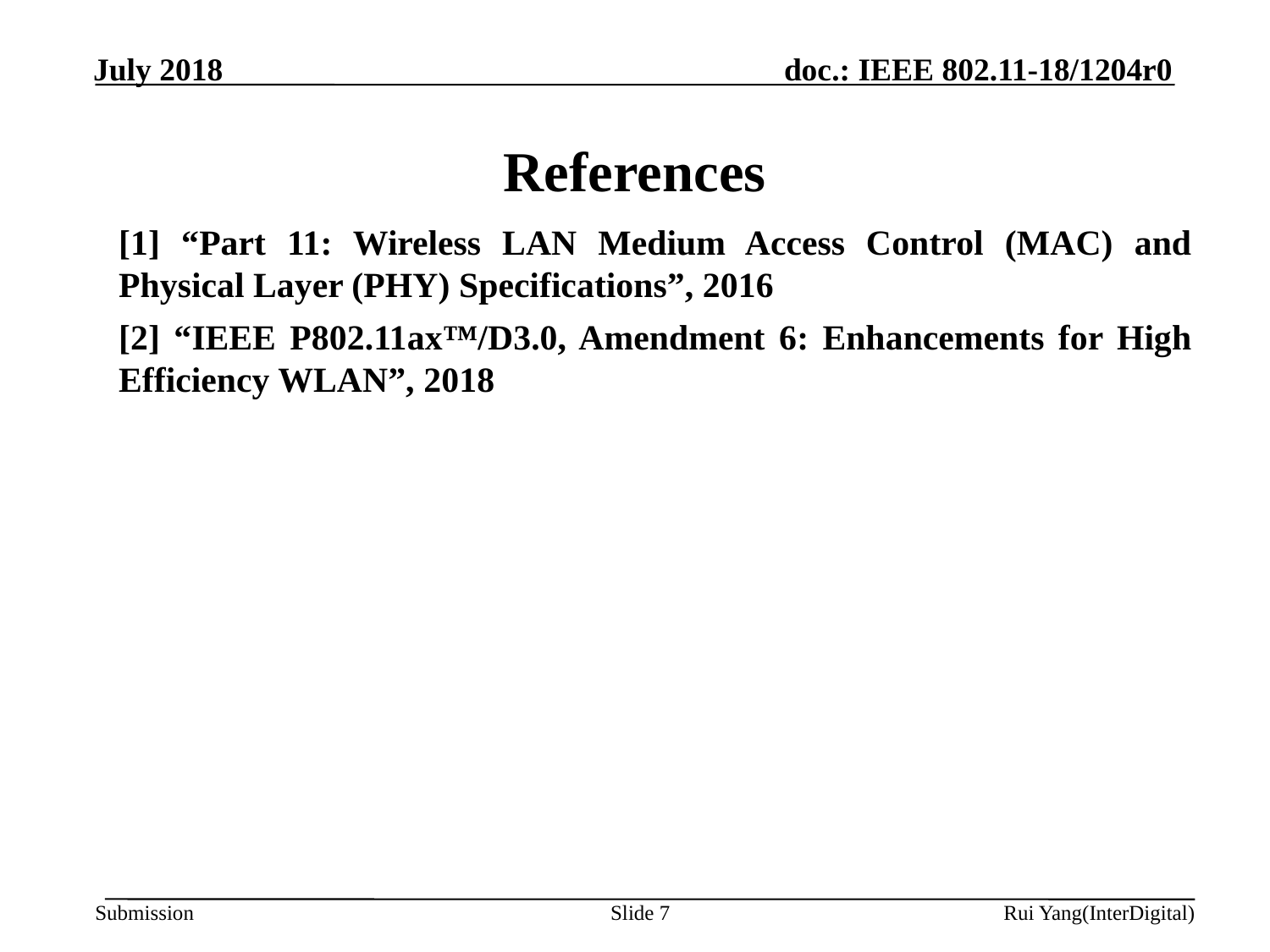

# References
[1] “Part 11: Wireless LAN Medium Access Control (MAC) and Physical Layer (PHY) Specifications”, 2016
[2] “IEEE P802.11ax™/D3.0, Amendment 6: Enhancements for High Efficiency WLAN”, 2018

Slide 7